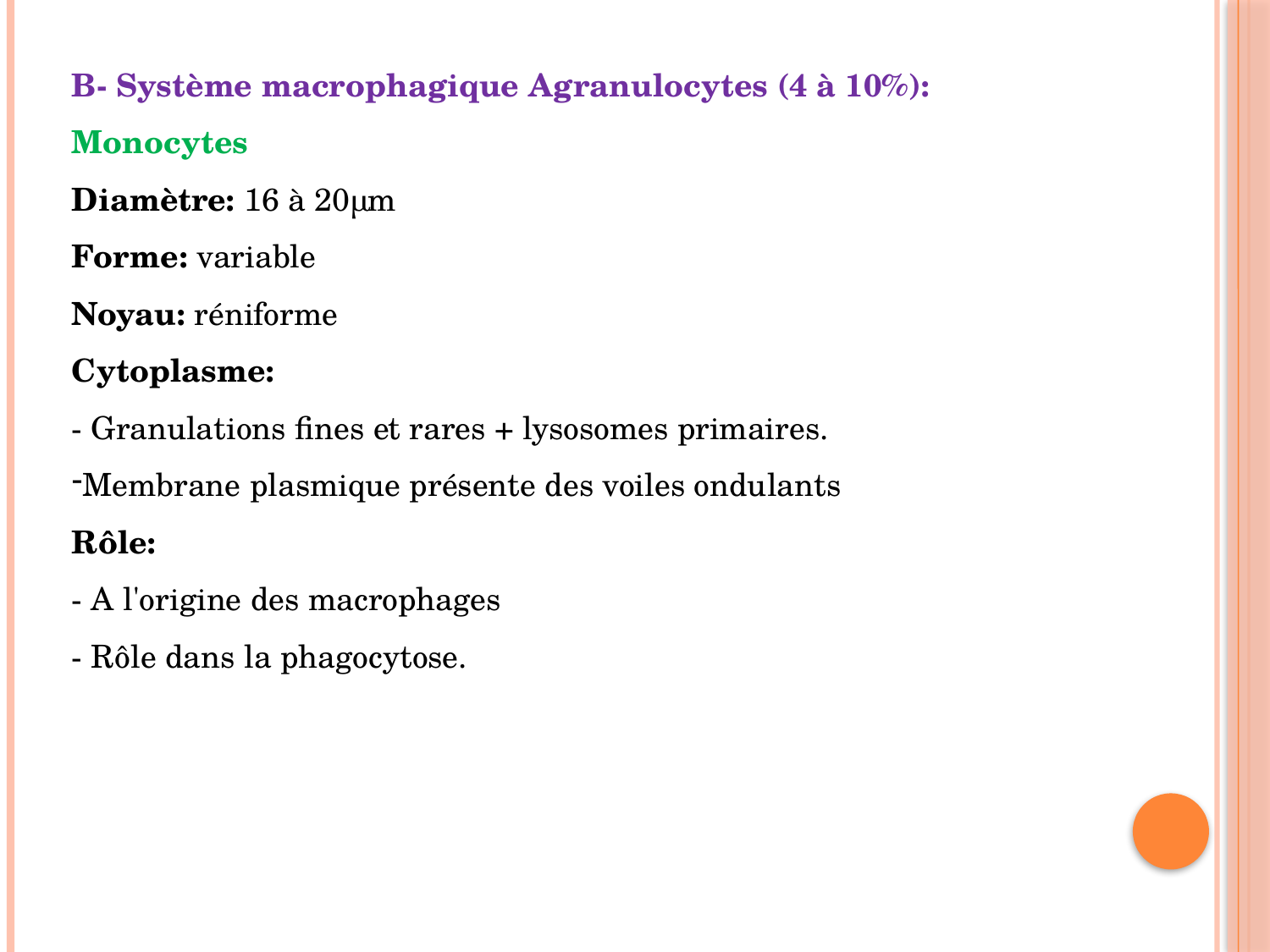

B- Système macrophagique Agranulocytes (4 à 10%):
Monocytes
Diamètre: 16 à 20μm
Forme: variable
Noyau: réniforme
Cytoplasme:
- Granulations fines et rares + lysosomes primaires.
Membrane plasmique présente des voiles ondulants
Rôle:
- A l'origine des macrophages
- Rôle dans la phagocytose.